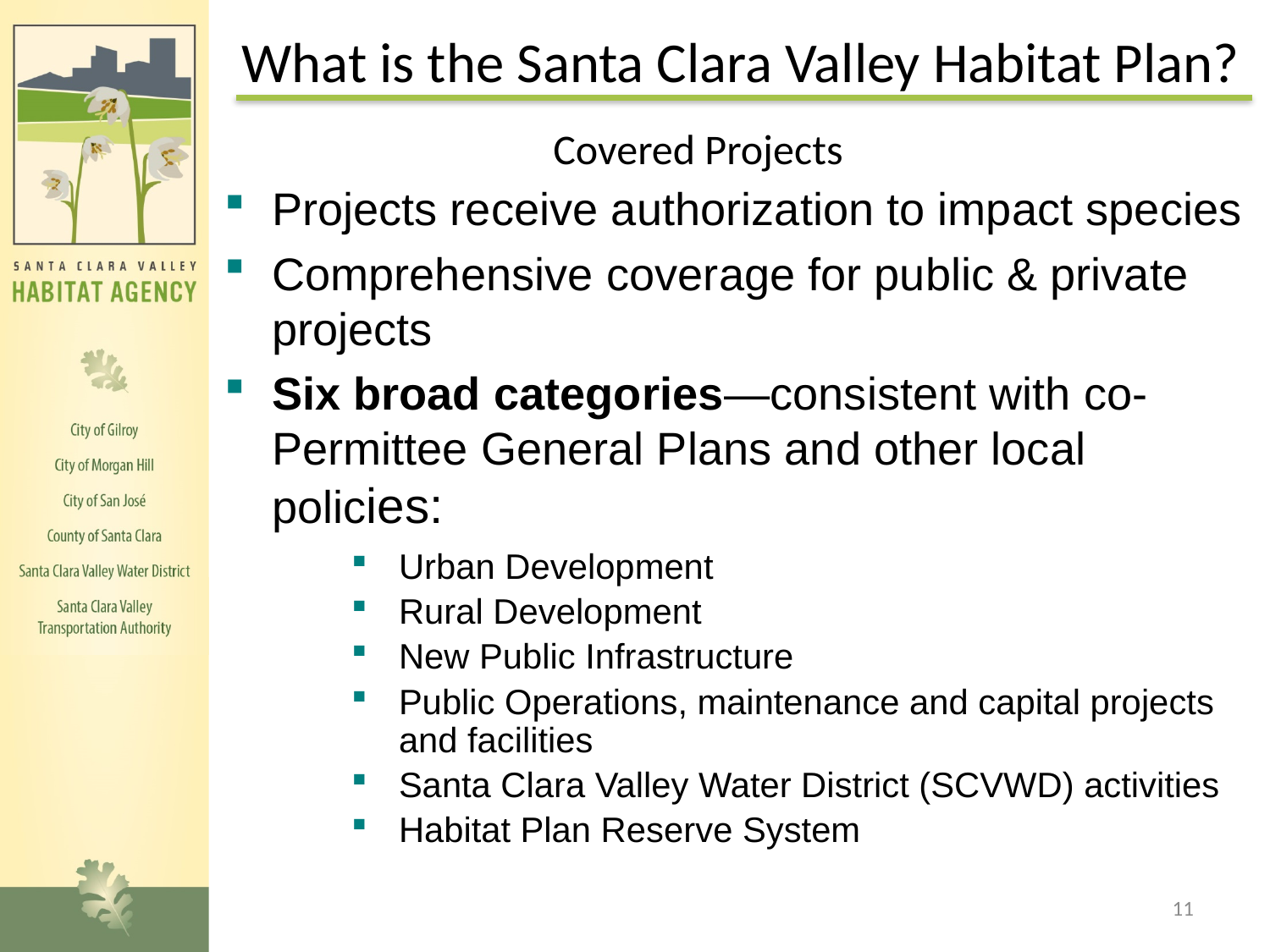

# What is the Santa Clara Valley Habitat Plan?
Covered Projects
Projects receive authorization to impact species
Comprehensive coverage for public & private projects
Six broad categories—consistent with co-Permittee General Plans and other local policies:
Urban Development
Rural Development
New Public Infrastructure
Public Operations, maintenance and capital projects and facilities
Santa Clara Valley Water District (SCVWD) activities
Habitat Plan Reserve System

11